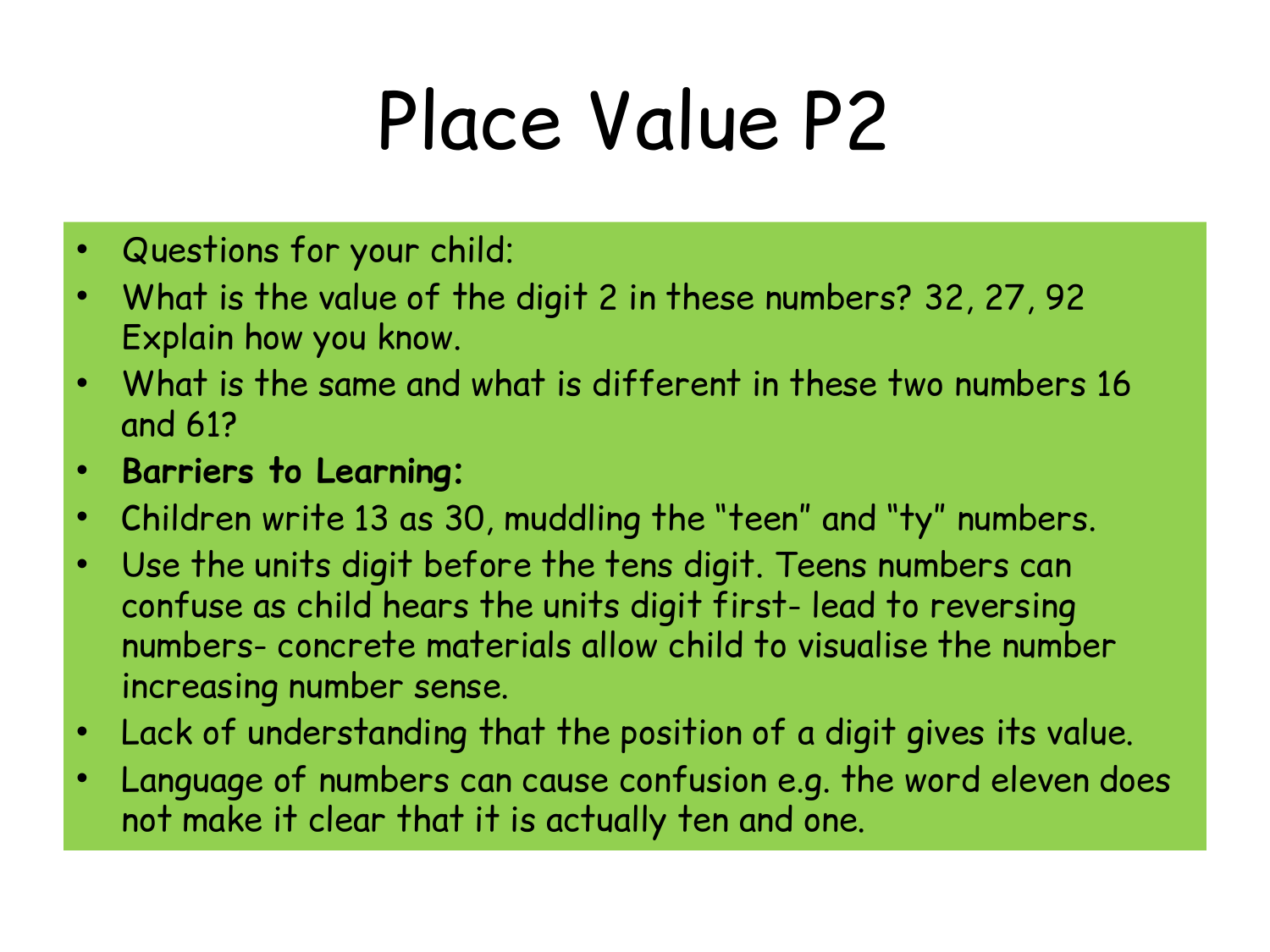

# Place Value P2
Questions for your child:
What is the value of the digit 2 in these numbers? 32, 27, 92 Explain how you know.
What is the same and what is different in these two numbers 16 and 61?
Barriers to Learning:
Children write 13 as 30, muddling the “teen” and “ty” numbers.
Use the units digit before the tens digit. Teens numbers can confuse as child hears the units digit first- lead to reversing numbers- concrete materials allow child to visualise the number increasing number sense.
Lack of understanding that the position of a digit gives its value.
Language of numbers can cause confusion e.g. the word eleven does not make it clear that it is actually ten and one.